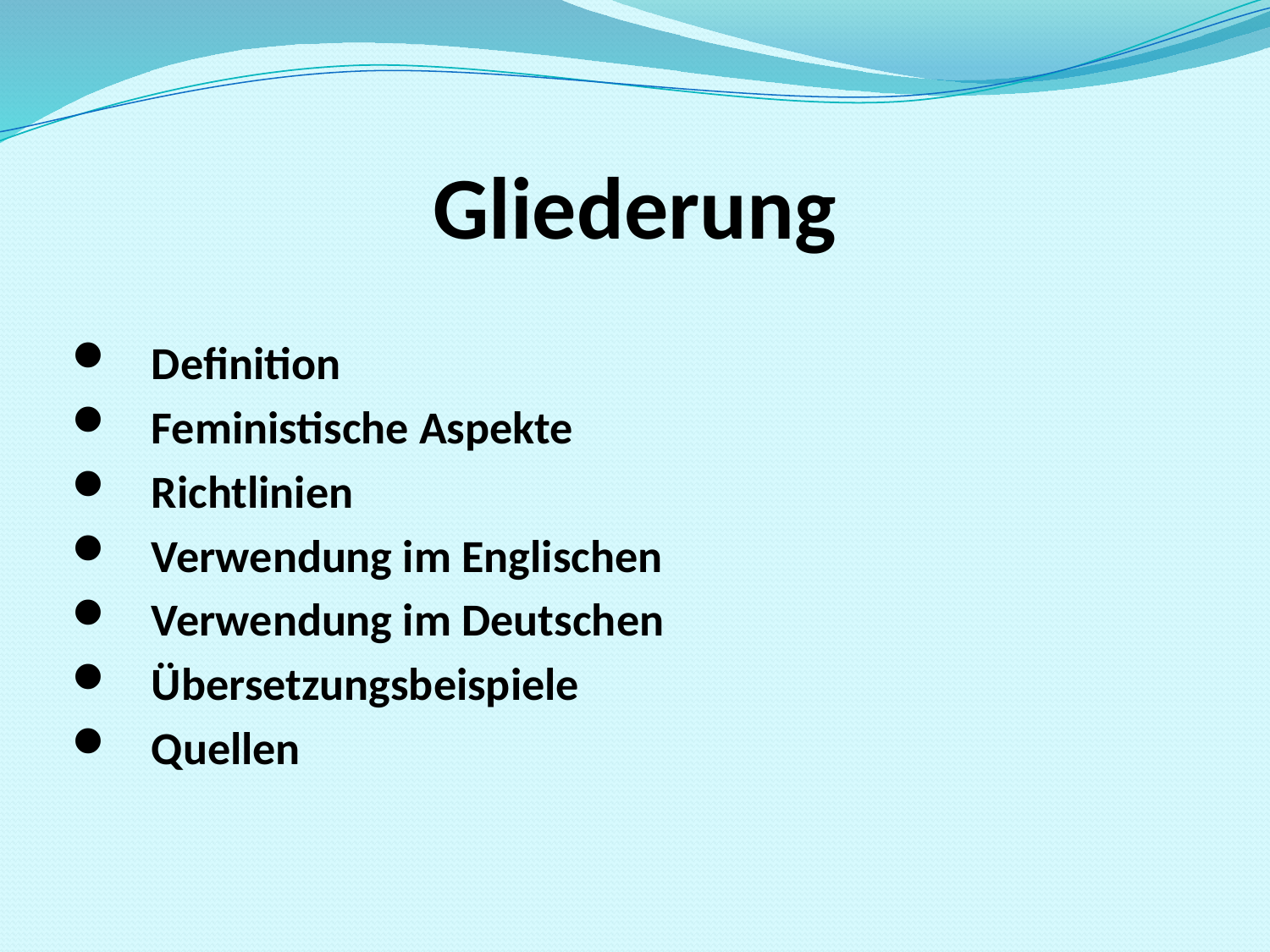

# Gliederung
Definition
Feministische Aspekte
Richtlinien
Verwendung im Englischen
Verwendung im Deutschen
Übersetzungsbeispiele
Quellen